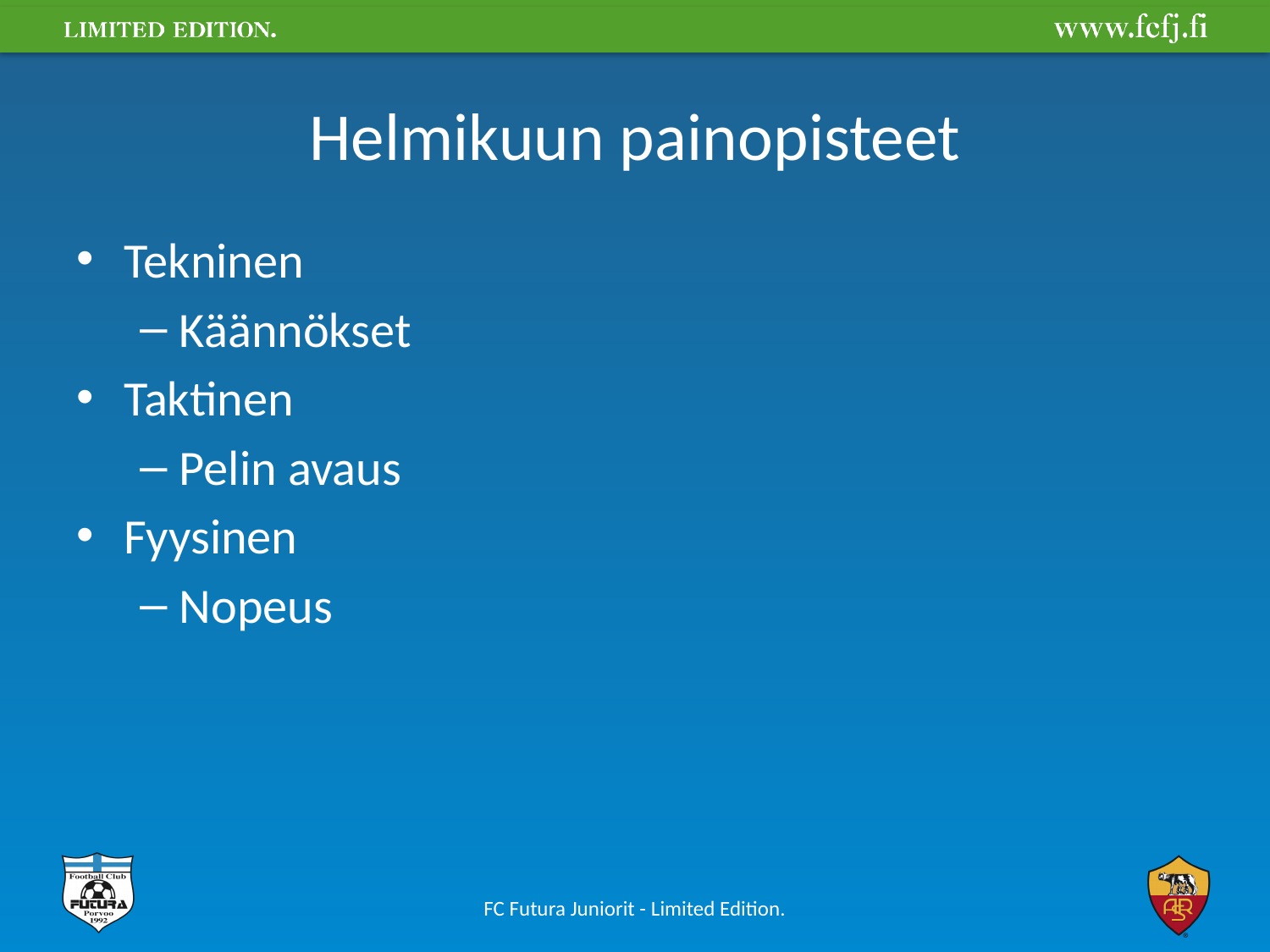

# Helmikuun painopisteet
Tekninen
Käännökset
Taktinen
Pelin avaus
Fyysinen
Nopeus

FC Futura Juniorit - Limited Edition.